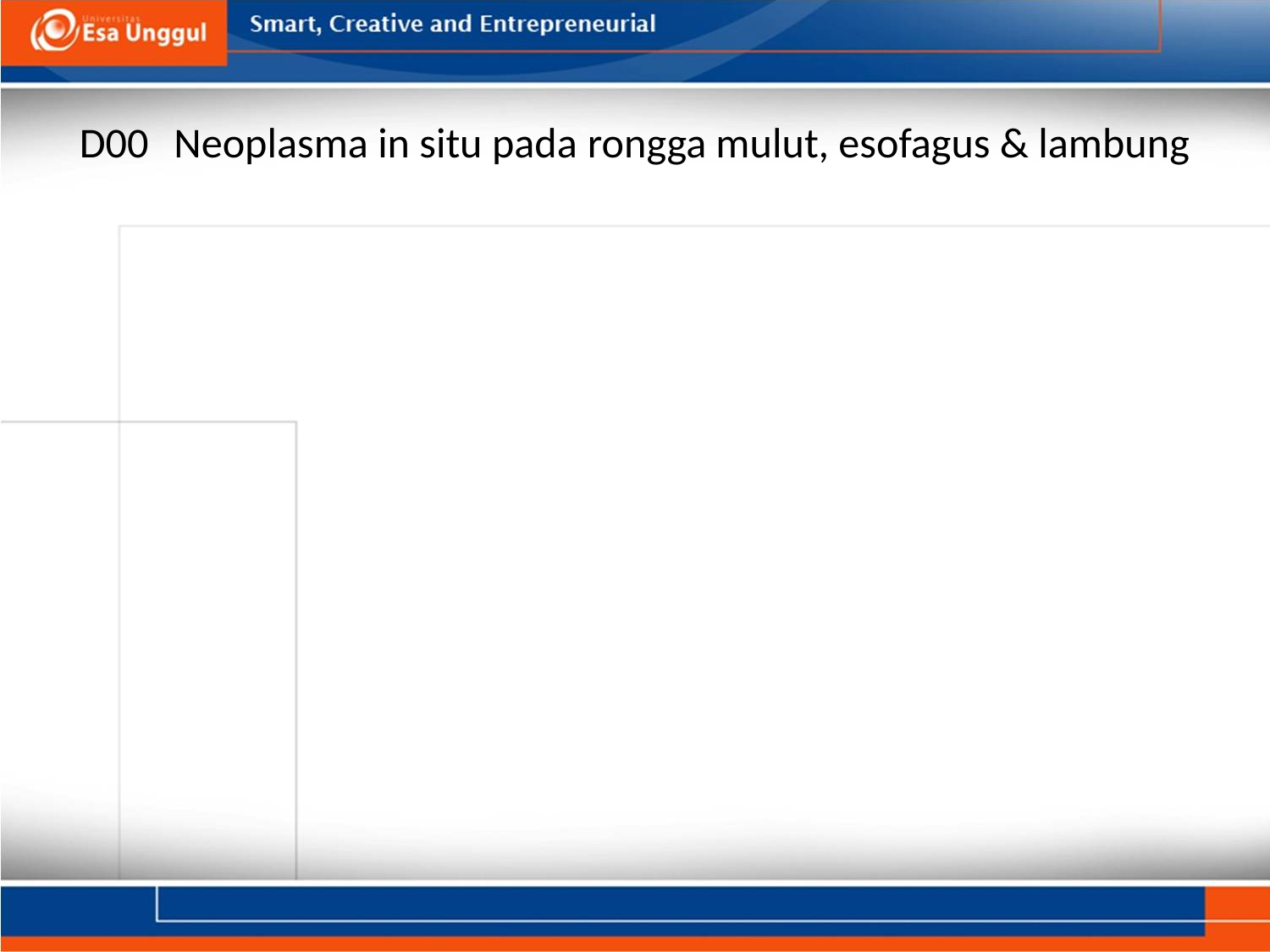

# D00	 Neoplasma in situ pada rongga mulut, esofagus & lambung